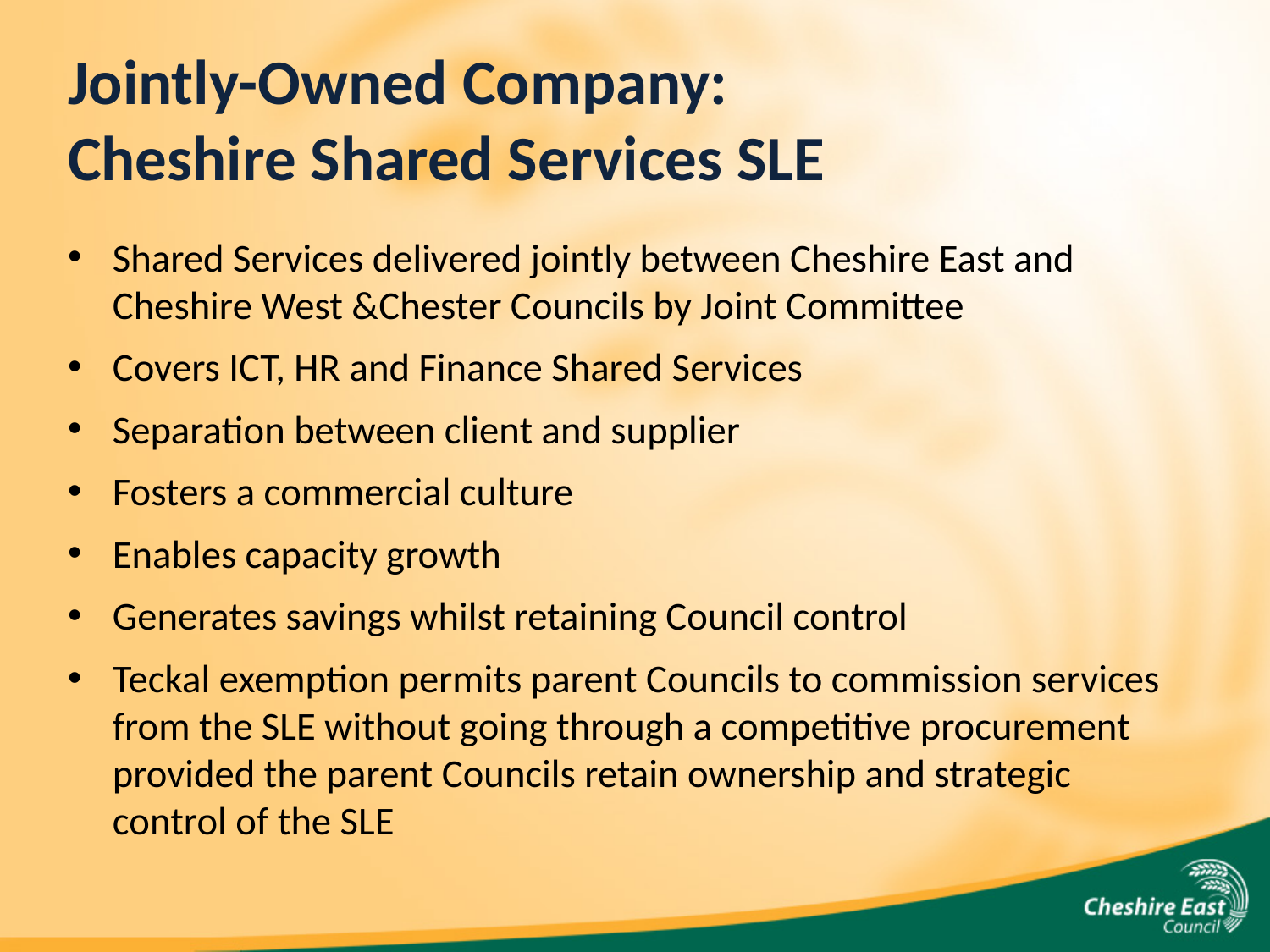

# Jointly-Owned Company: Cheshire Shared Services SLE
Shared Services delivered jointly between Cheshire East and Cheshire West &Chester Councils by Joint Committee
Covers ICT, HR and Finance Shared Services
Separation between client and supplier
Fosters a commercial culture
Enables capacity growth
Generates savings whilst retaining Council control
Teckal exemption permits parent Councils to commission services from the SLE without going through a competitive procurement provided the parent Councils retain ownership and strategic control of the SLE